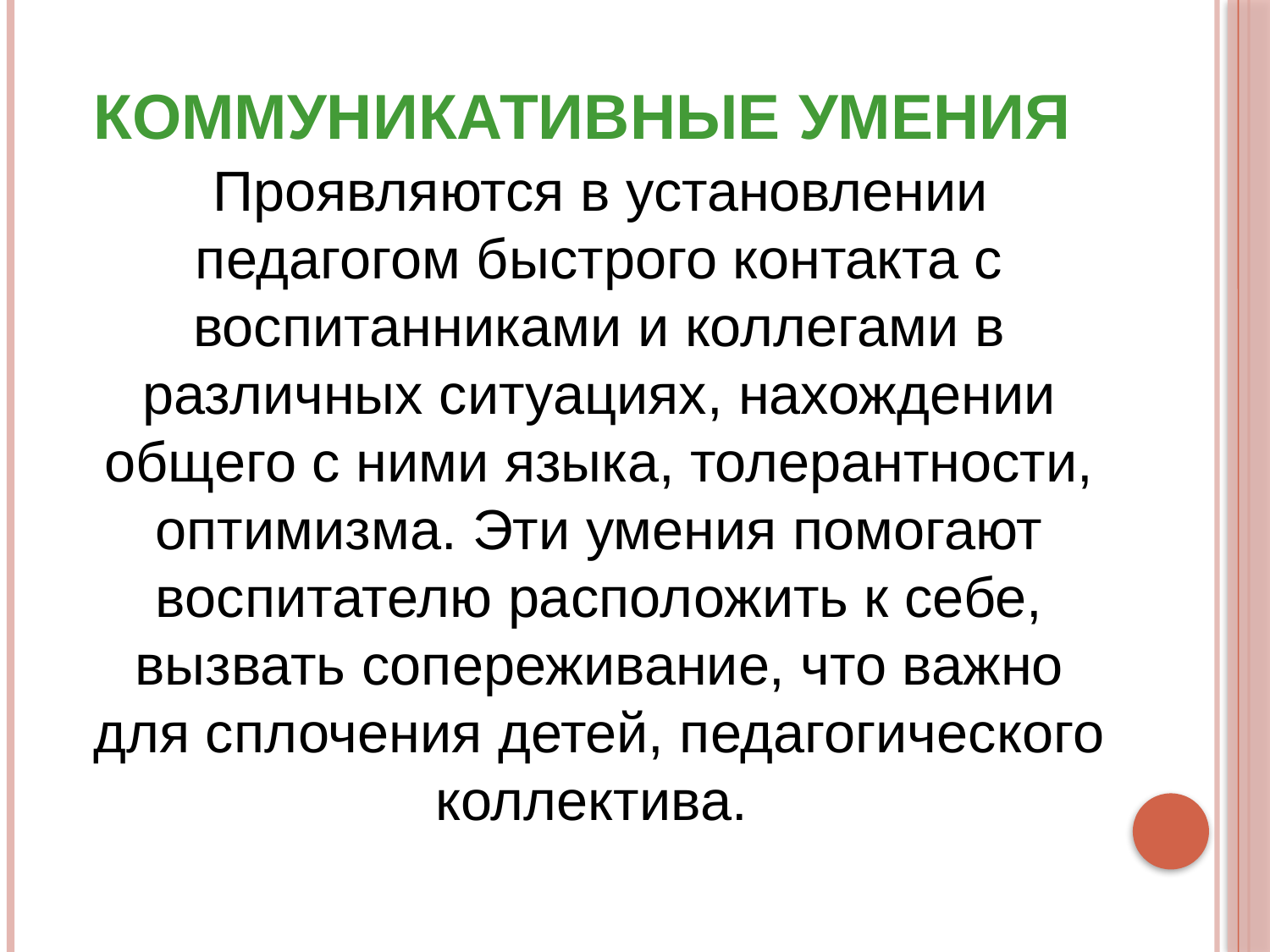

# Коммуникативные умения
   Проявляются в установлении педагогом быстрого контакта с воспитанниками и коллегами в различных ситуациях, нахождении общего с ними языка, толерантности, оптимизма. Эти умения помогают воспитателю расположить к себе, вызвать сопереживание, что важно для сплочения детей, педагогического коллектива.